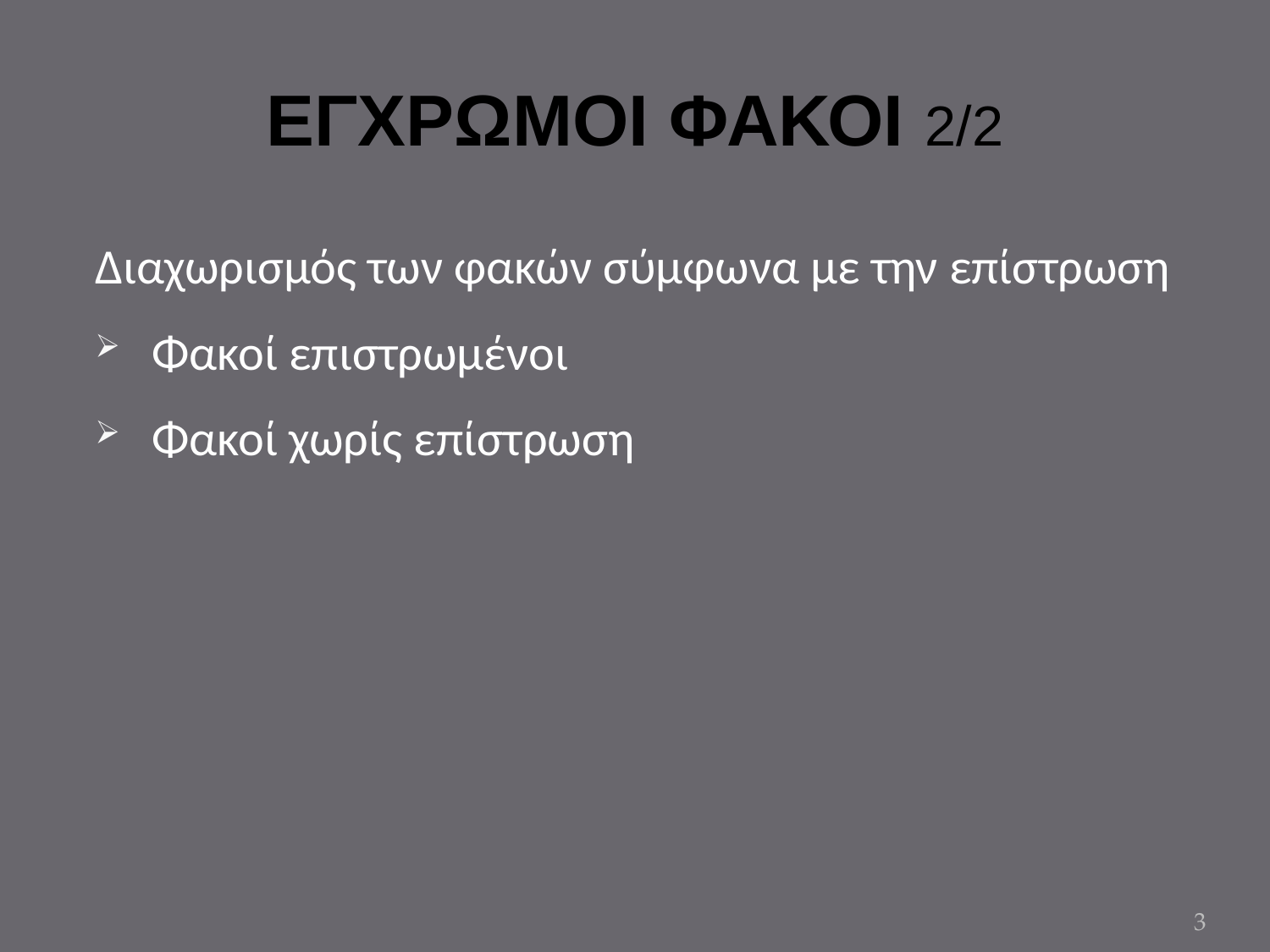

# ΕΓΧΡΩΜΟΙ ΦΑΚΟΙ 2/2
Διαχωρισμός των φακών σύμφωνα με την επίστρωση
Φακοί επιστρωμένοι
Φακοί χωρίς επίστρωση

3